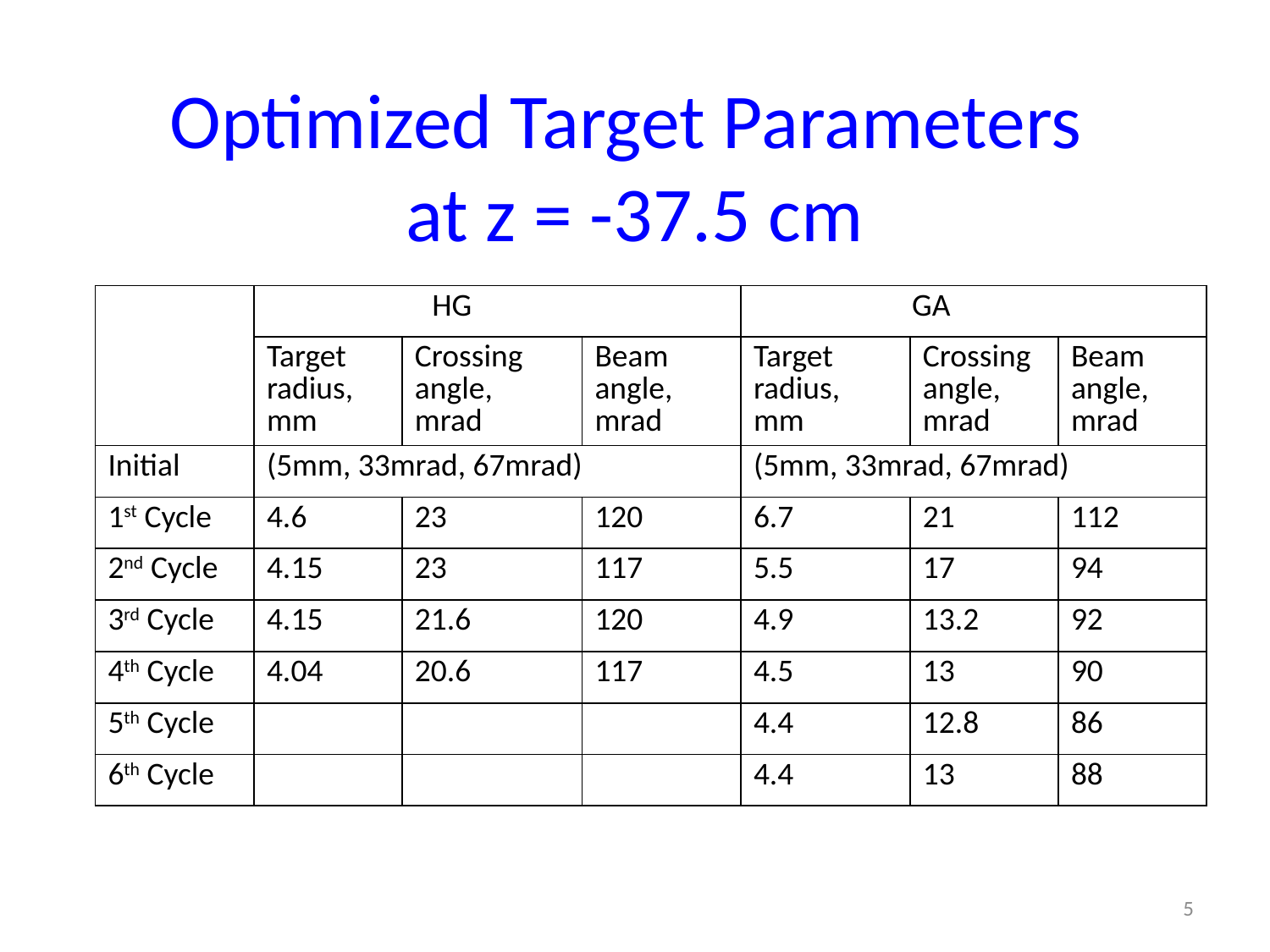

# Optimized Target Parameters at z = -37.5 cm
|  | HG |  |  | GA |  |  |
| --- | --- | --- | --- | --- | --- | --- |
|  | Target radius, mm | Crossing angle, mrad | Beam angle, mrad | Target radius, mm | Crossing angle, mrad | Beam angle, mrad |
| Initial | (5mm, 33mrad, 67mrad) |  |  | (5mm, 33mrad, 67mrad) |  |  |
| 1st Cycle | 4.6 | 23 | 120 | 6.7 | 21 | 112 |
| 2nd Cycle | 4.15 | 23 | 117 | 5.5 | 17 | 94 |
| 3rd Cycle | 4.15 | 21.6 | 120 | 4.9 | 13.2 | 92 |
| 4th Cycle | 4.04 | 20.6 | 117 | 4.5 | 13 | 90 |
| 5th Cycle |  |  |  | 4.4 | 12.8 | 86 |
| 6th Cycle |  |  |  | 4.4 | 13 | 88 |
5